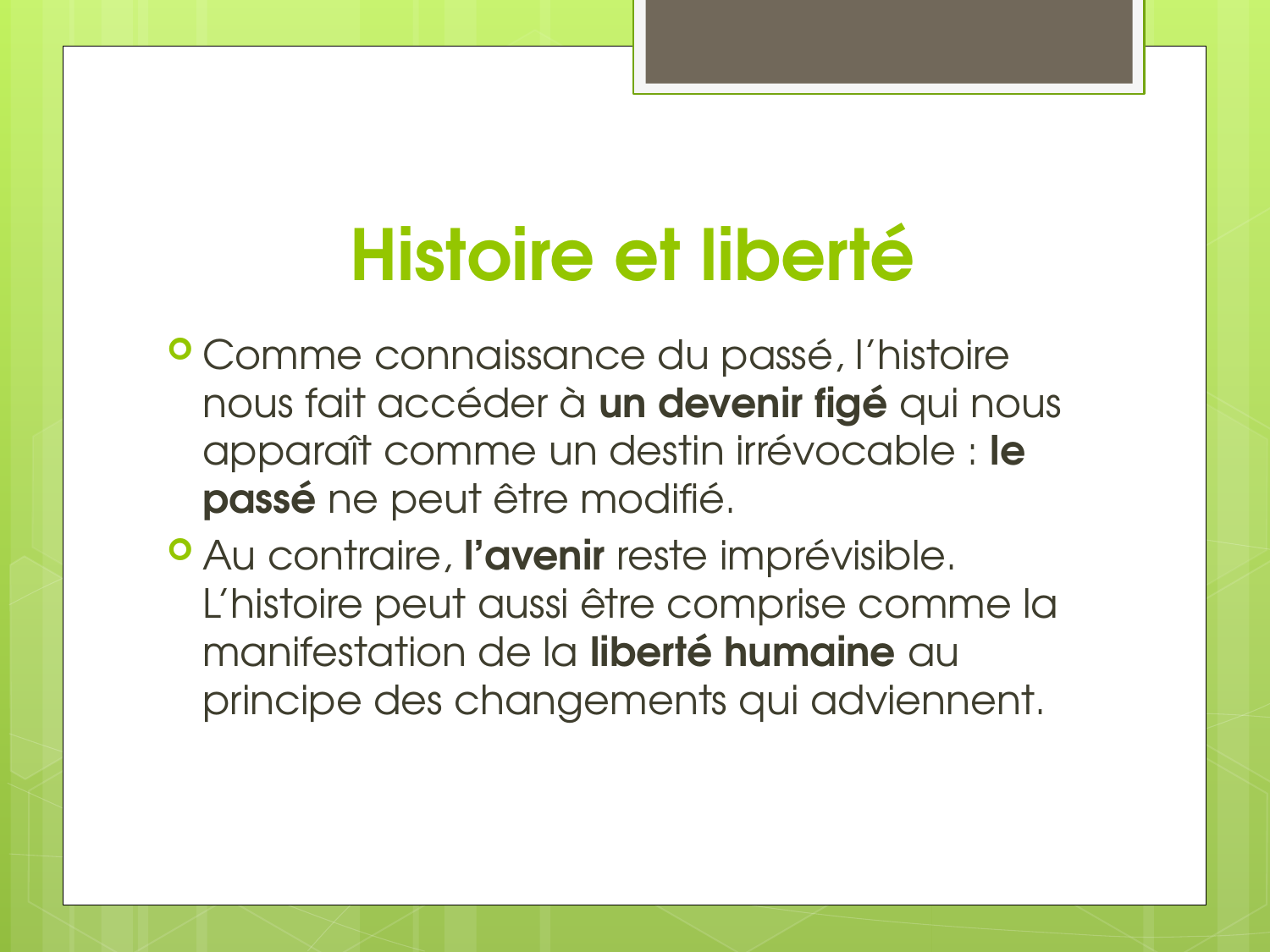

# Histoire et liberté
Comme connaissance du passé, l’histoire nous fait accéder à un devenir figé qui nous apparaît comme un destin irrévocable : le passé ne peut être modifié.
Au contraire, l’avenir reste imprévisible. L’histoire peut aussi être comprise comme la manifestation de la liberté humaine au principe des changements qui adviennent.